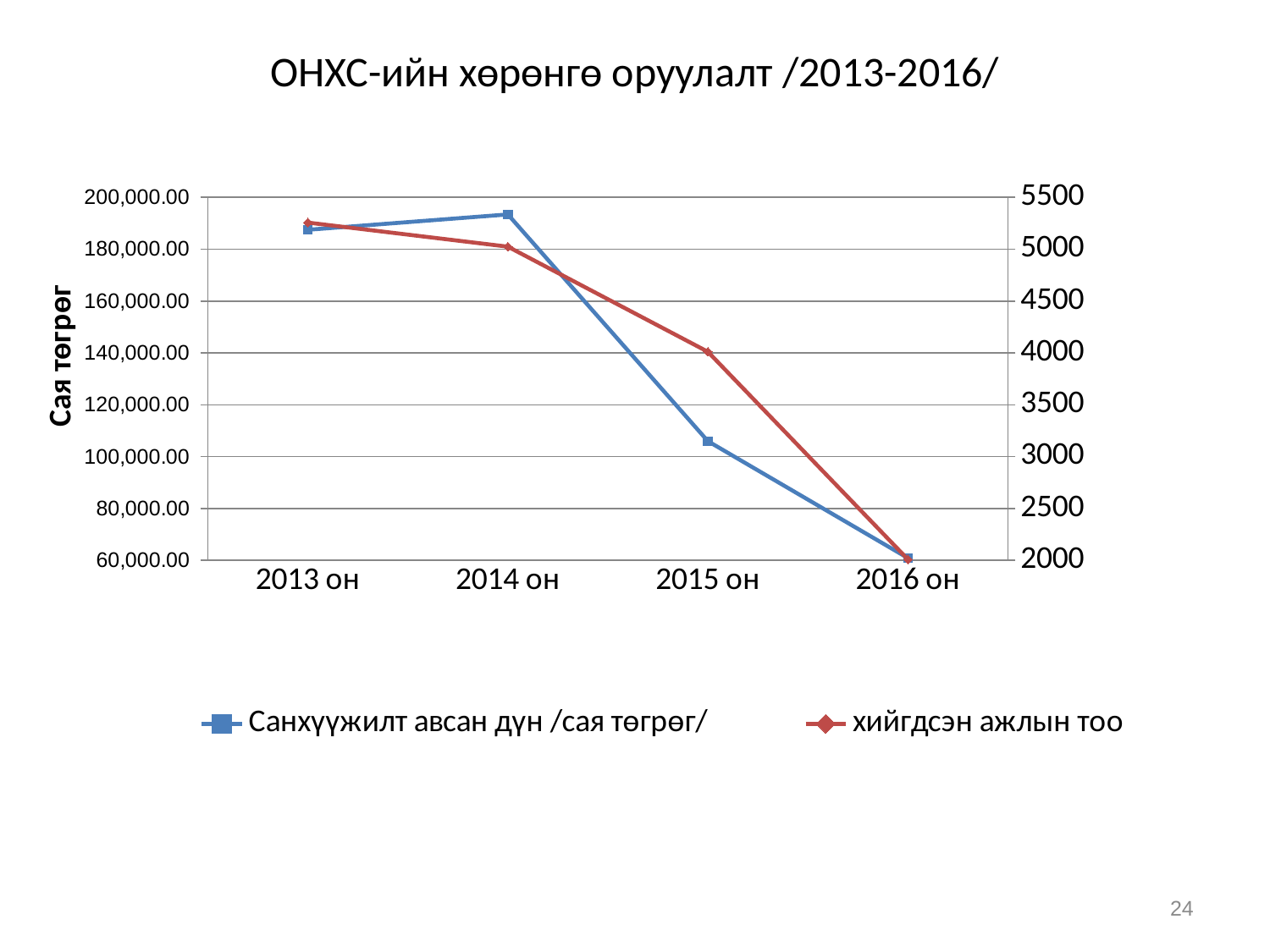

# ОНХС-ийн хөрөнгө оруулалт /2013-2016/

### Chart

| Category | Санхүүжилт авсан дүн /сая төгрөг/ | хийгдсэн ажлын тоо |
|---|---|---|
| 2013 он | 187465.4 | 5256.0 |
| 2014 он | 193385.90000000002 | 5024.0 |
| 2015 он | 105984.90000000001 | 4011.0 |
| 2016 он | 60899.5 | 2009.0 |
24